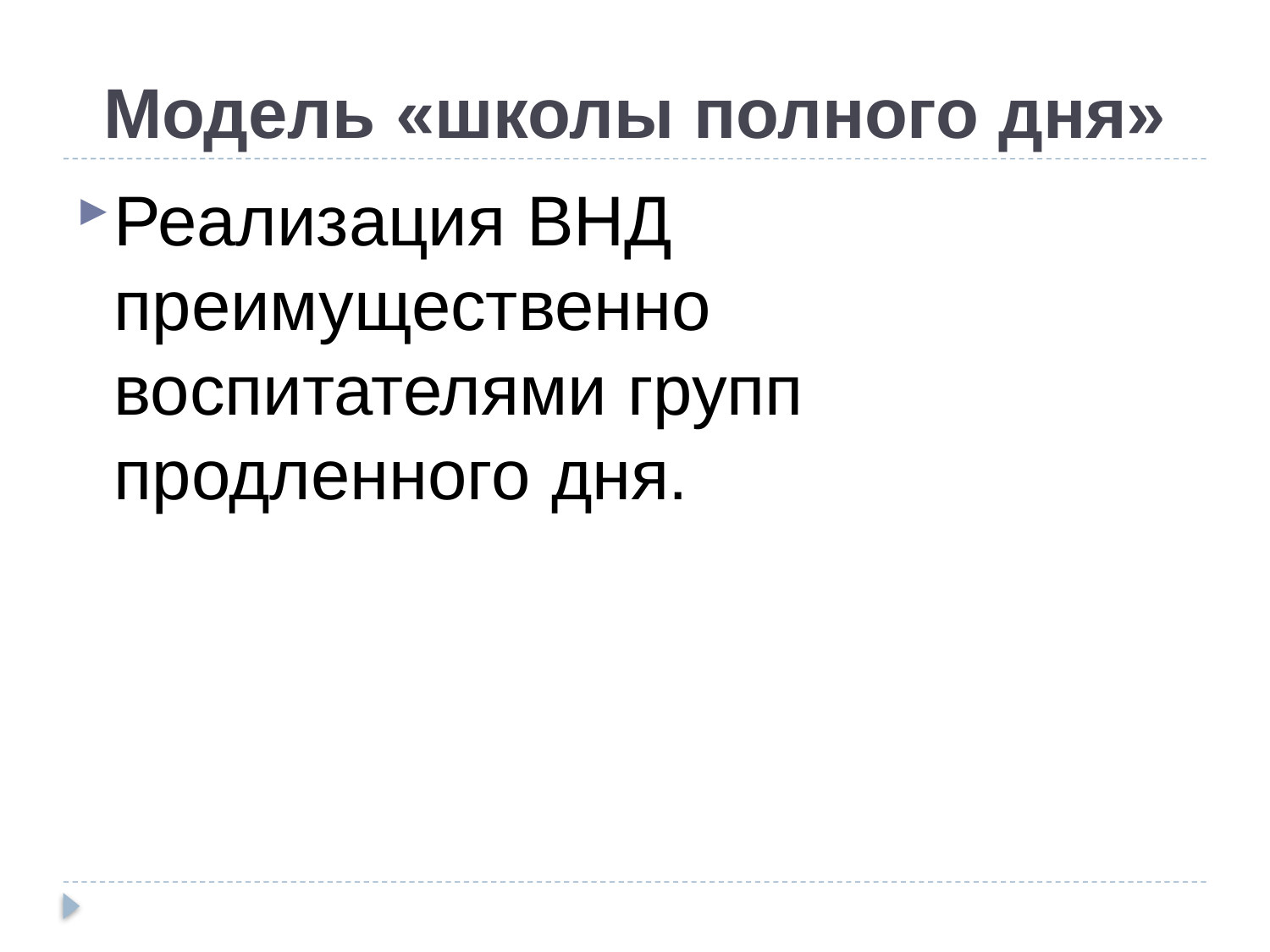

# Модель «школы полного дня»
Реализация ВНД преимущественно воспитателями групп продленного дня.